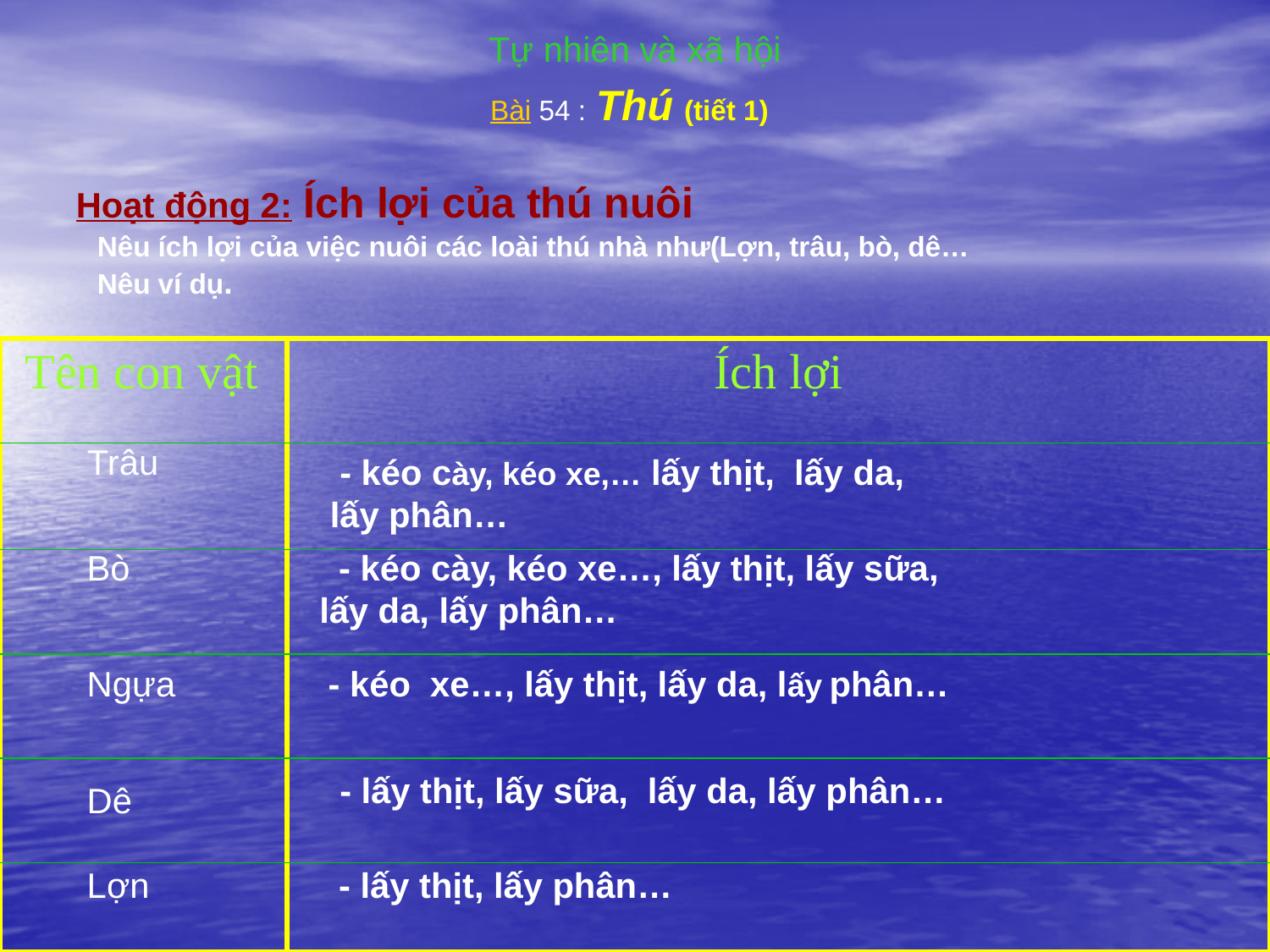

Tự nhiên và xã hội
Bài 54 : Thú (tiết 1)
Hoạt động 2: Ích lợi của thú nuôi
Nêu ích lợi của việc nuôi các loài thú nhà như(Lợn, trâu, bò, dê…Nêu ví dụ.
| Tên con vật | Ích lợi |
| --- | --- |
|  |  |
|  |  |
|  |  |
|  |  |
|  |  |
Trâu
 - kéo cày, kéo xe,… lấy thịt,  lấy da,
lấy phân…
Bò

  - kéo cày, kéo xe…, lấy thịt, lấy sữa,
lấy da, lấy phân…
Ngựa
  - kéo  xe…, lấy thịt, lấy da, lấy phân…
 - lấy thịt, lấy sữa,  lấy da, lấy phân…
Dê
Lợn

  - lấy thịt, lấy phân…